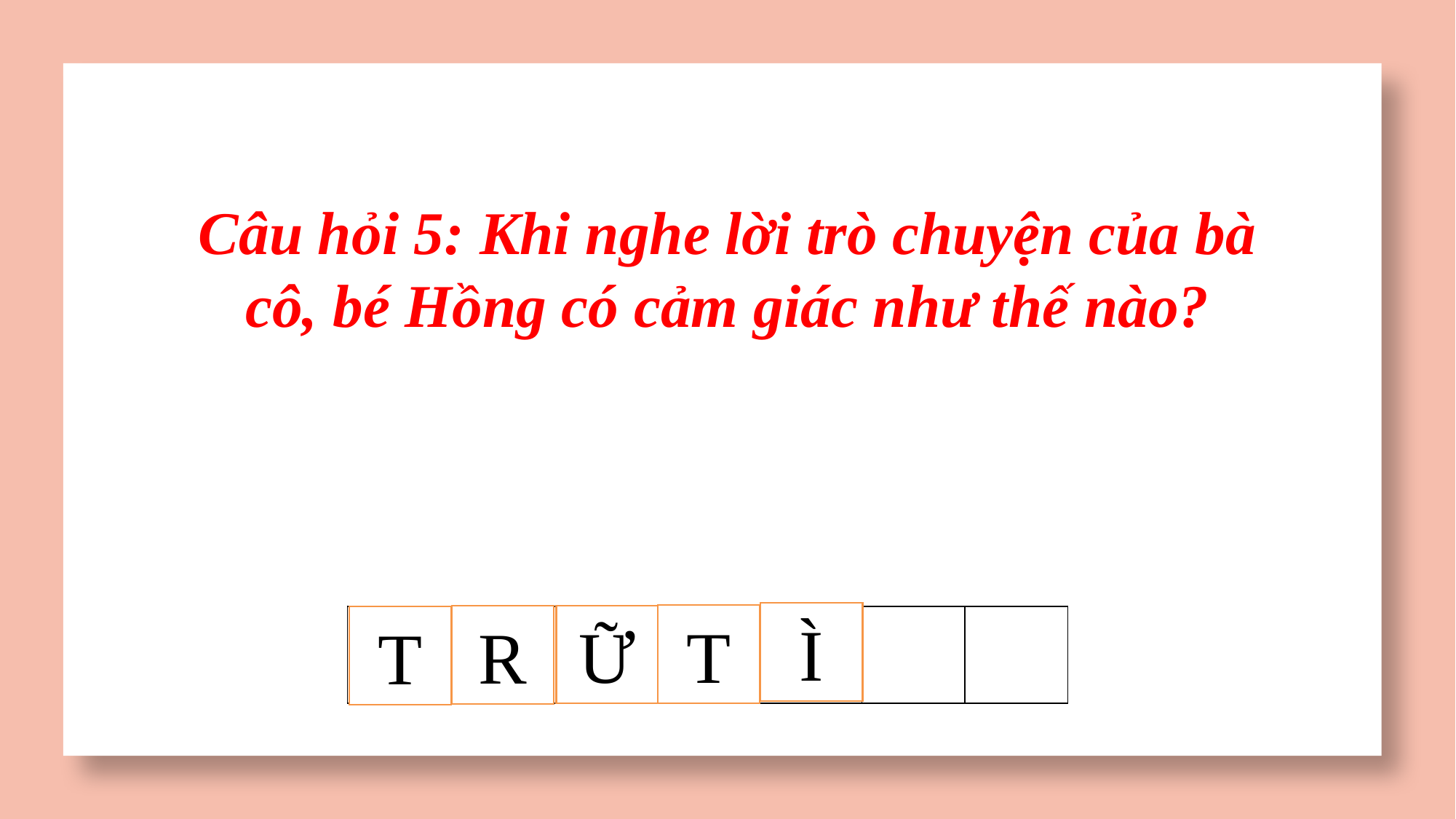

Câu hỏi 5: Khi nghe lời trò chuyện của bà cô, bé Hồng có cảm giác như thế nào?
Ì
T
Ữ
R
T
|  |  |  |  |  |  |  |
| --- | --- | --- | --- | --- | --- | --- |